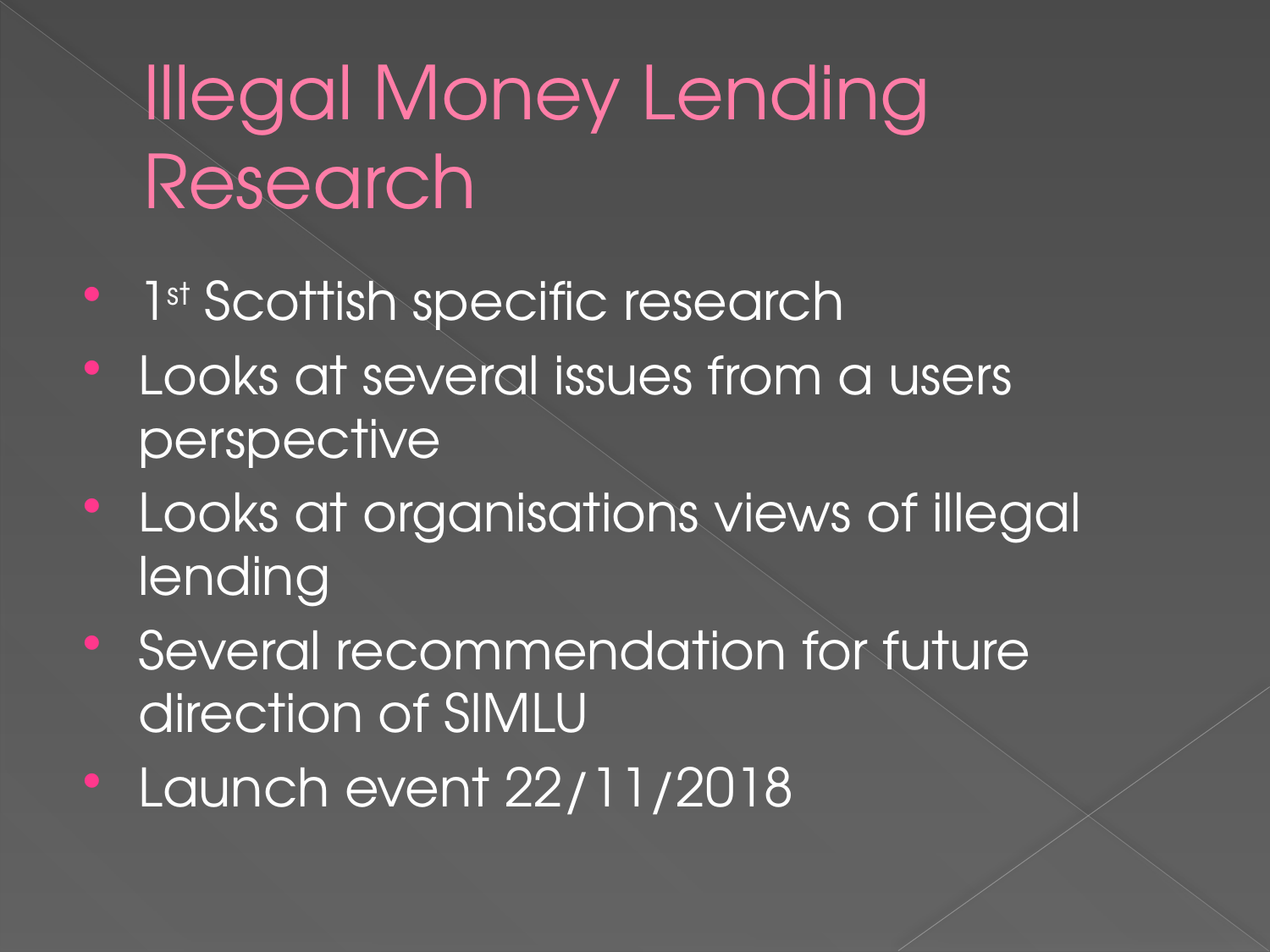

# Illegal Money Lending Research
1st Scottish specific research
Looks at several issues from a users perspective
Looks at organisations views of illegal lending
Several recommendation for future direction of SIMLU
Launch event 22/11/2018